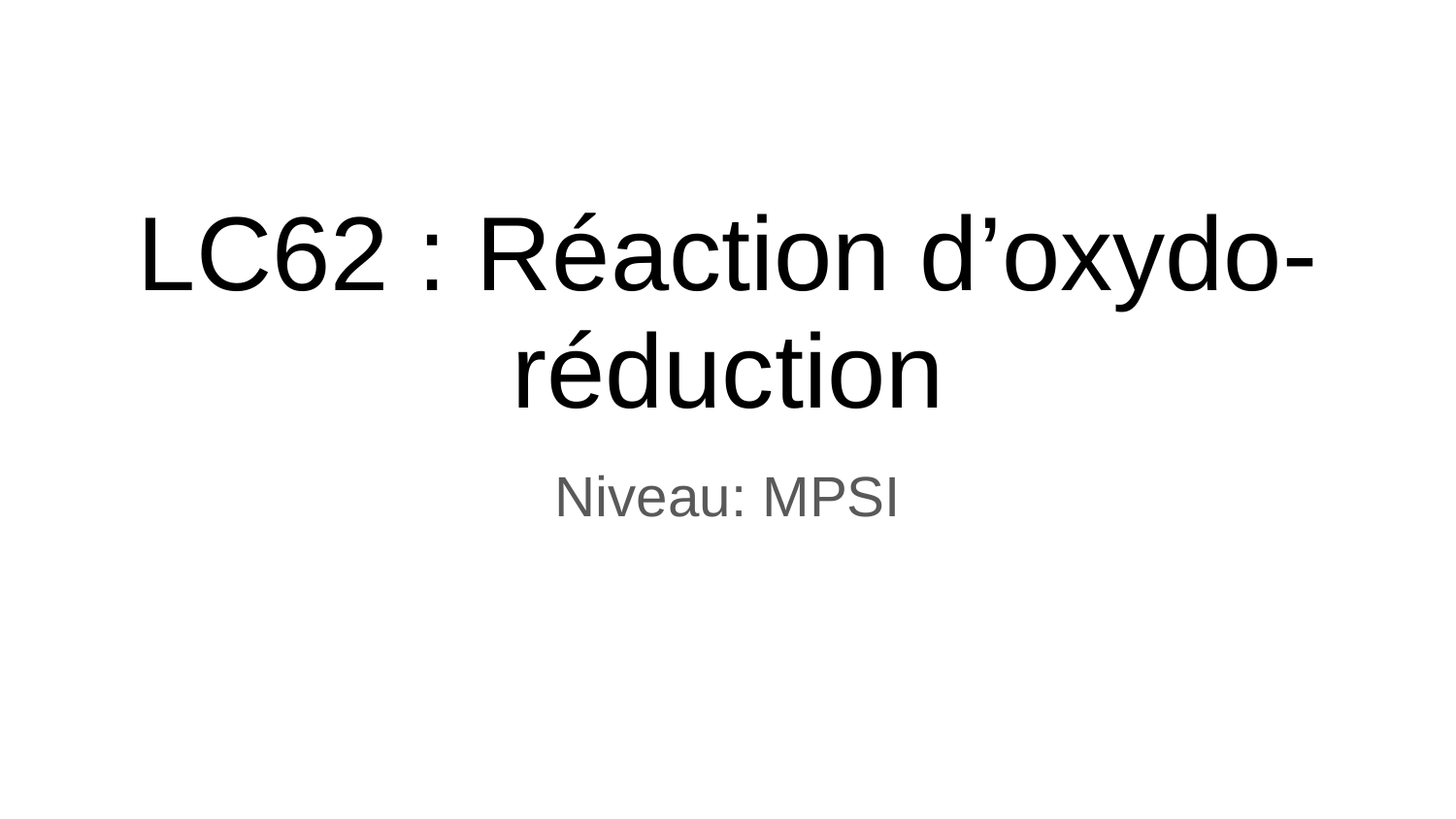

# LC62 : Réaction d’oxydo-réduction
Niveau: MPSI